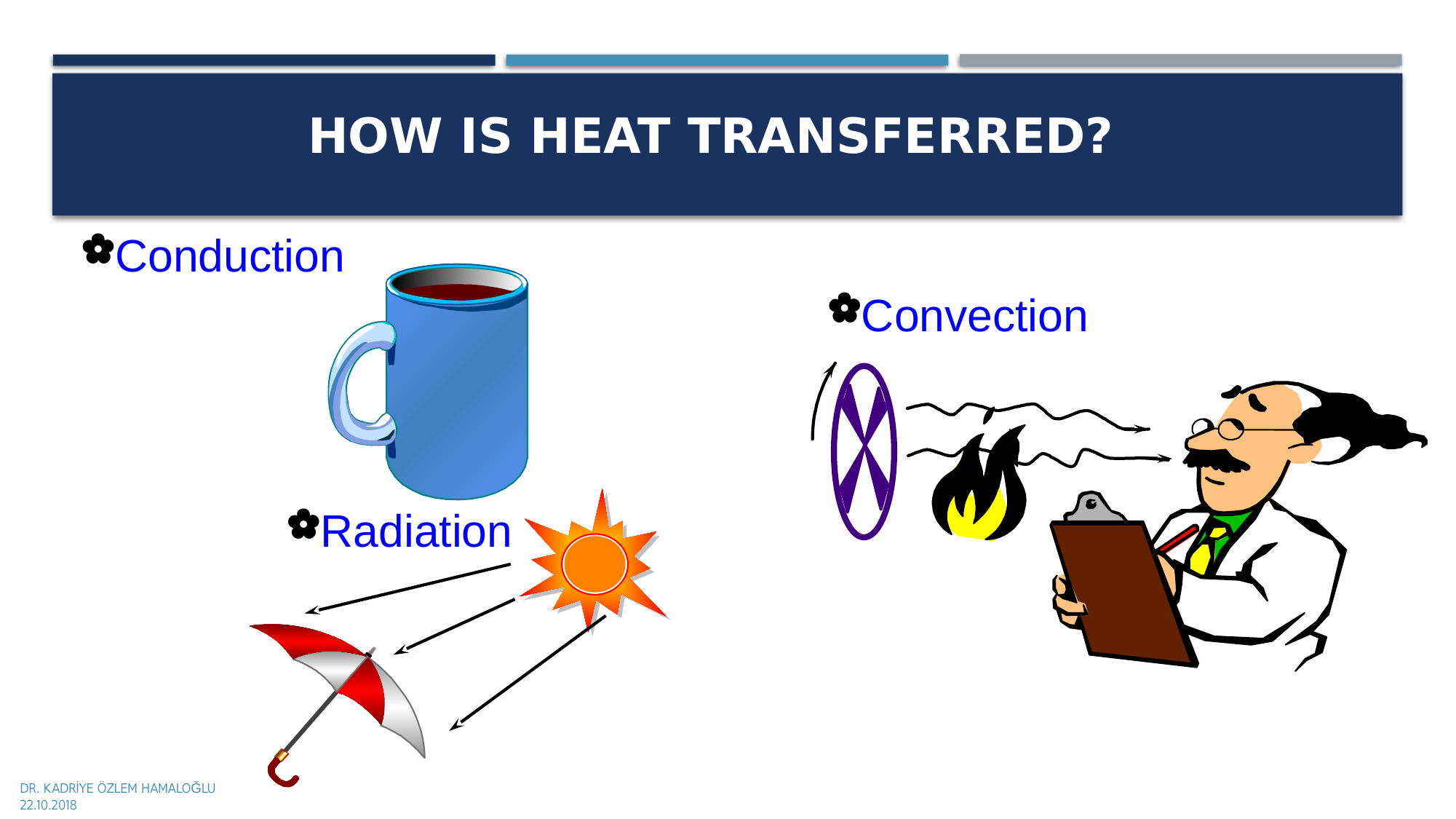

How ıs heat transferred?
Conduction

Convection

Radiation

DR. KADRİYE ÖZLEM HAMALOĞLU
22.10.2018